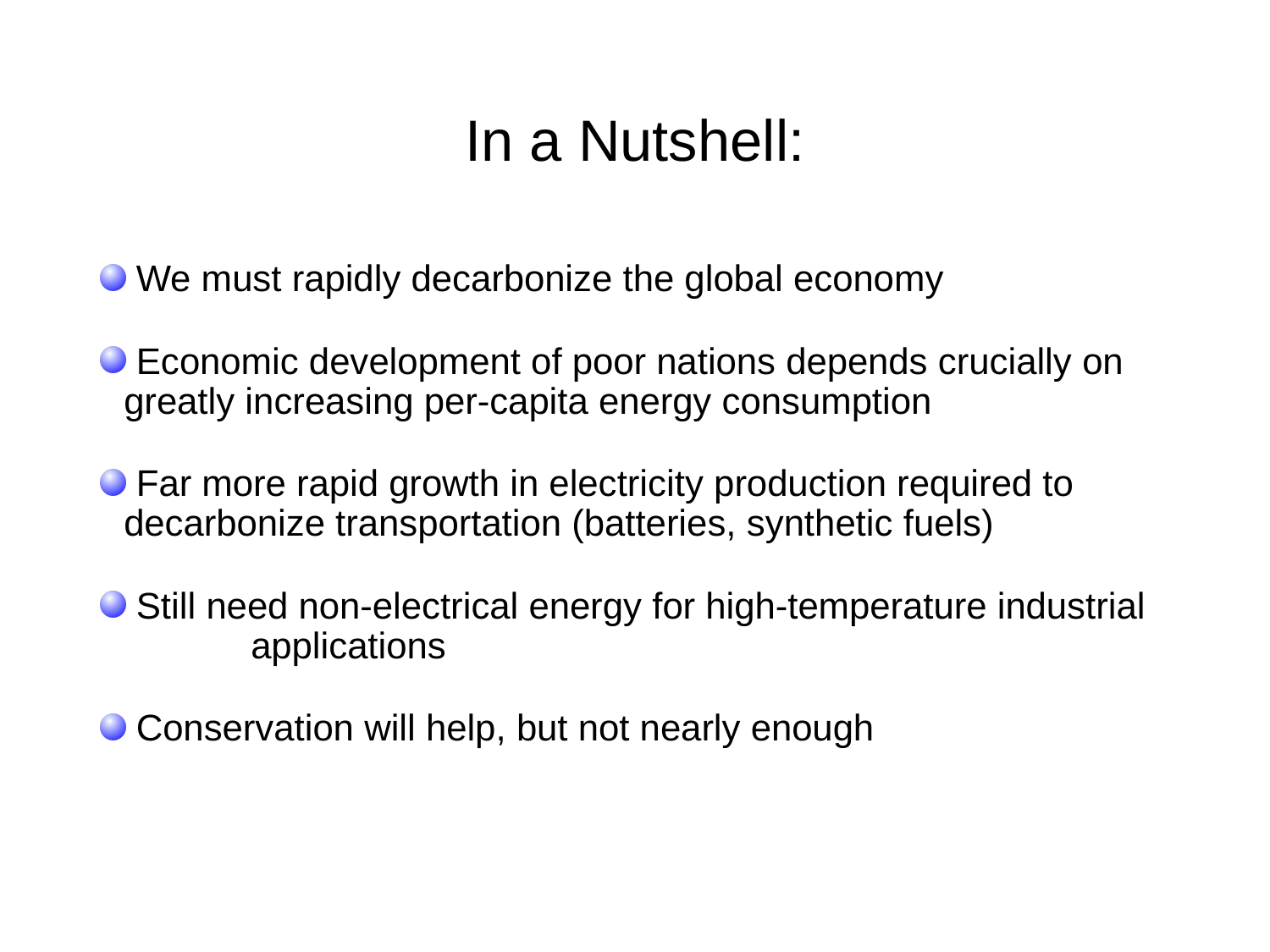

# In a Nutshell:
 We must rapidly decarbonize the global economy
 Economic development of poor nations depends crucially on 	greatly increasing per-capita energy consumption
 Far more rapid growth in electricity production required to 	decarbonize transportation (batteries, synthetic fuels)
 Still need non-electrical energy for high-temperature industrial 	applications
 Conservation will help, but not nearly enough